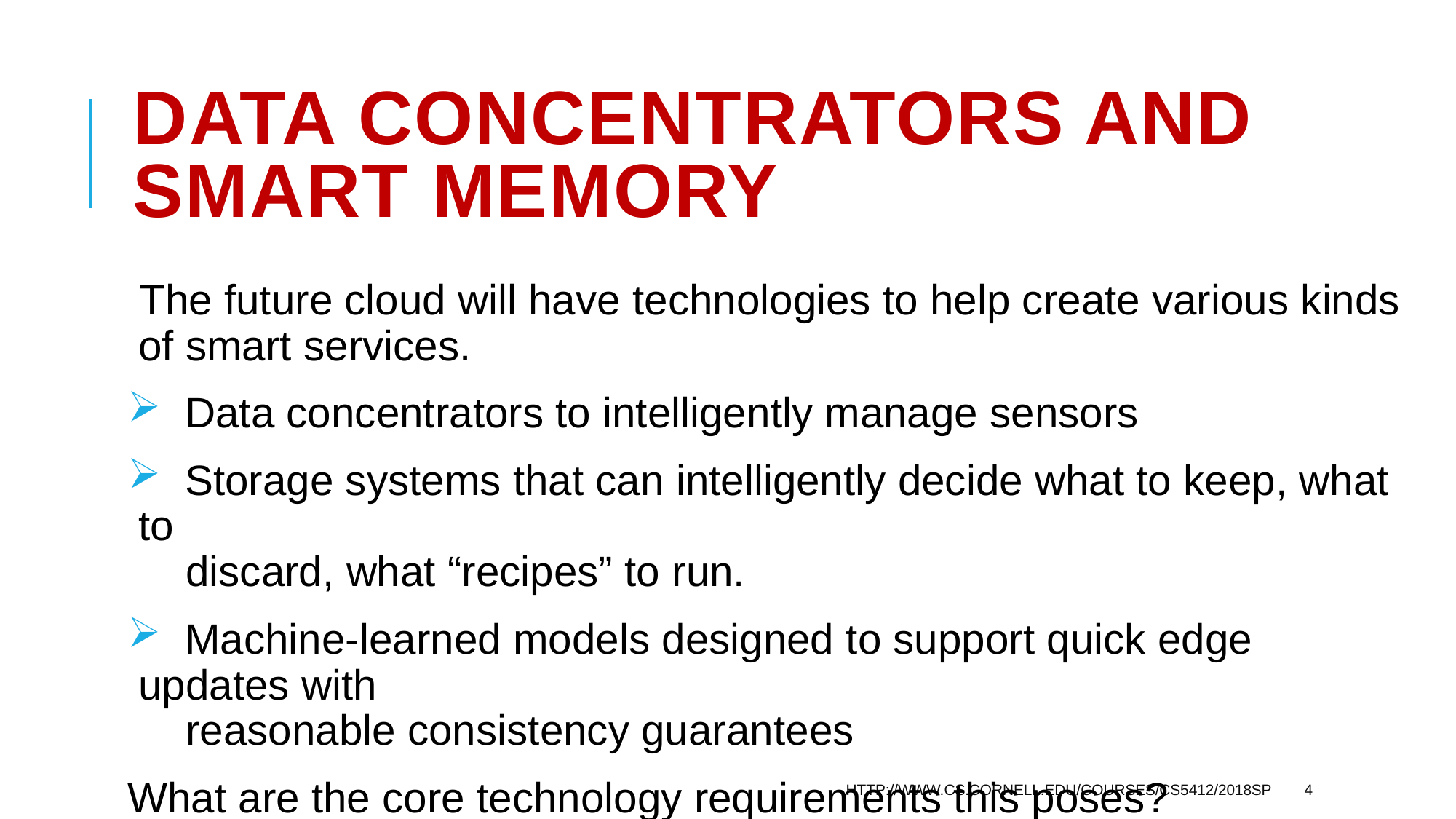

# Data concentrators and smart memory
The future cloud will have technologies to help create various kinds of smart services.
  Data concentrators to intelligently manage sensors
  Storage systems that can intelligently decide what to keep, what to
    discard, what “recipes” to run.
  Machine-learned models designed to support quick edge updates with
    reasonable consistency guarantees
What are the core technology requirements this poses?
http://www.cs.cornell.edu/courses/cs5412/2018sp
4